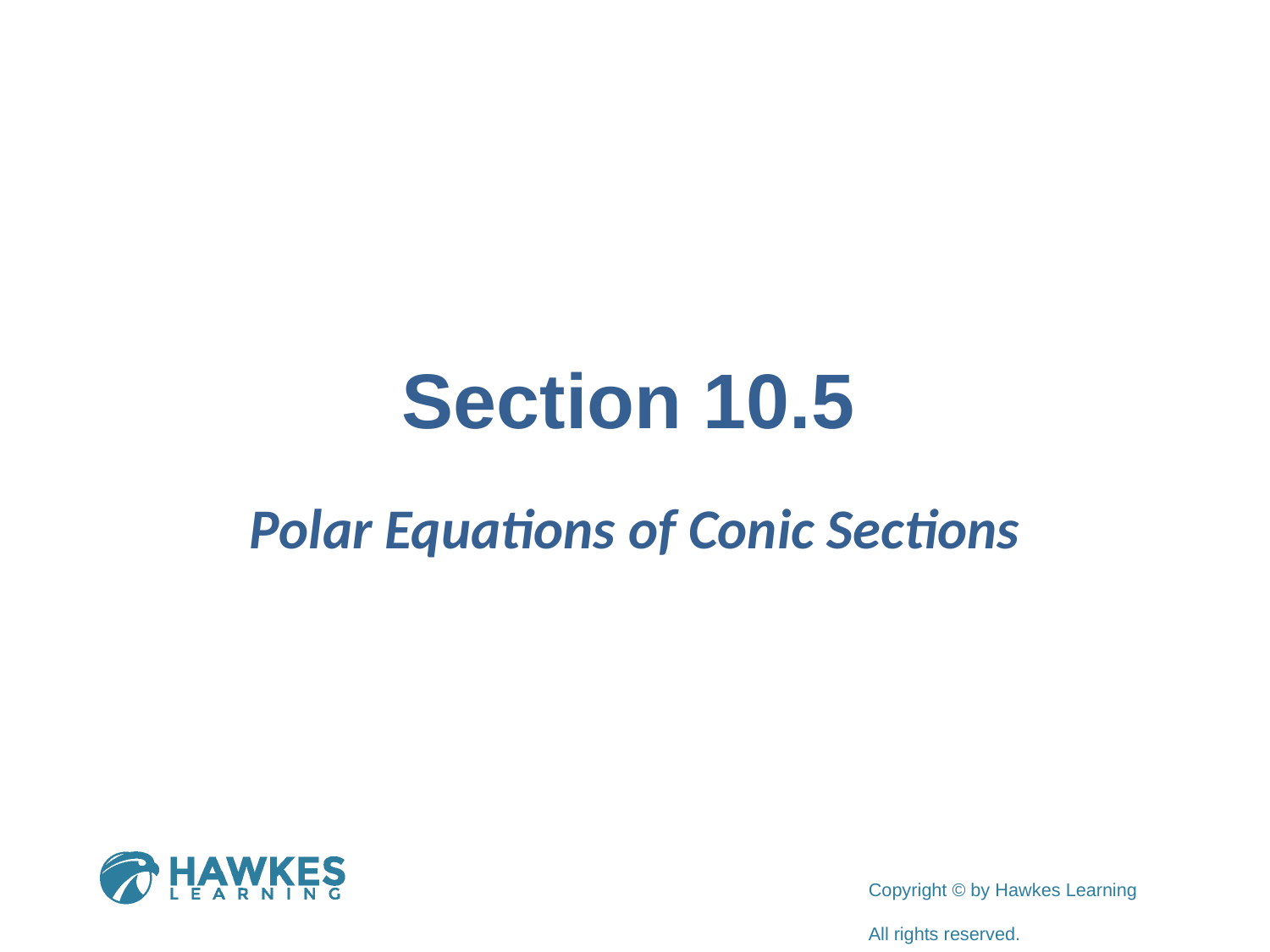

# Section 10.5
Polar Equations of Conic Sections